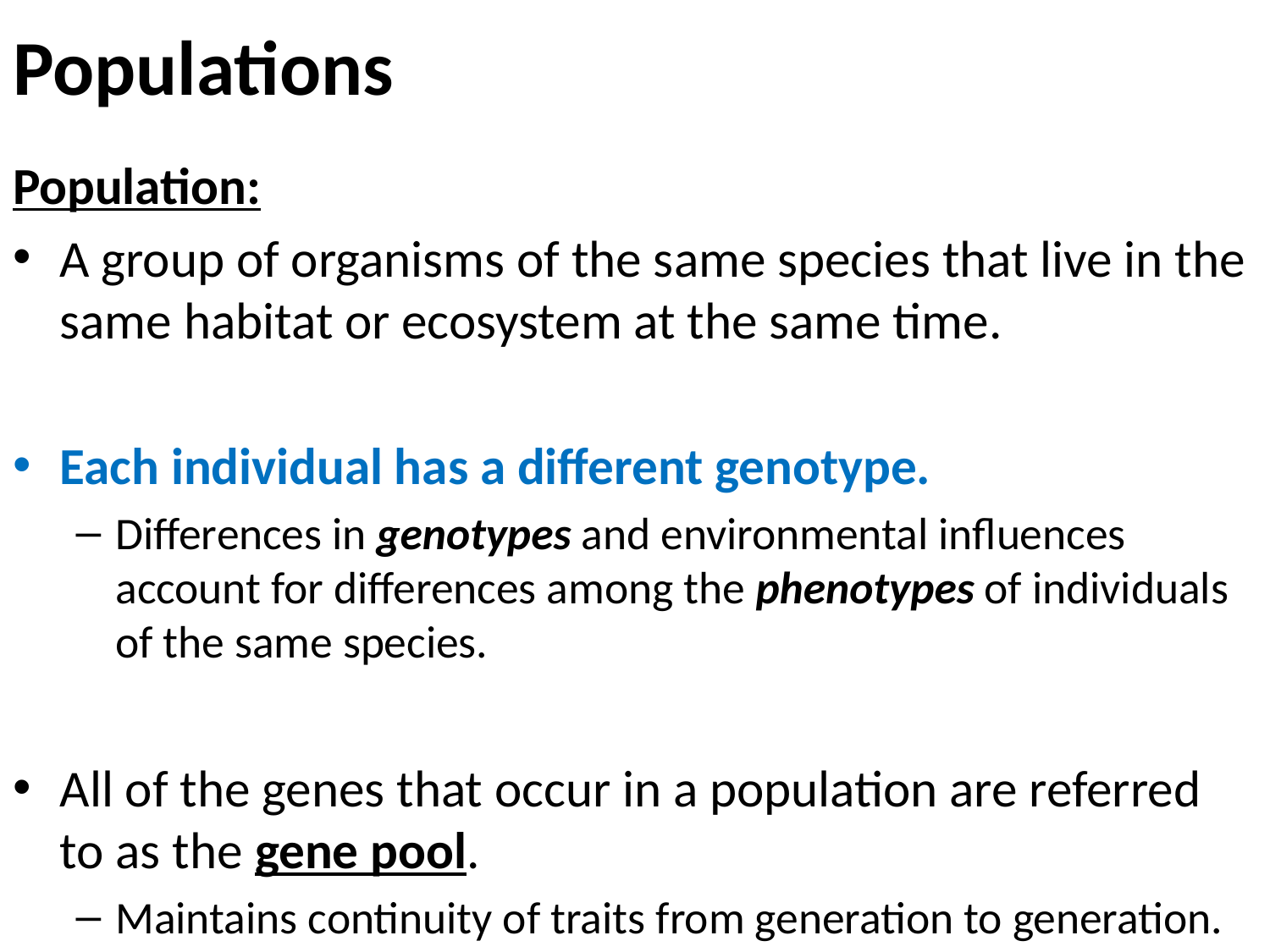

# Populations
Population:
A group of organisms of the same species that live in the same habitat or ecosystem at the same time.

Each individual has a different genotype.
Differences in genotypes and environmental influences account for differences among the phenotypes of individuals of the same species.

All of the genes that occur in a population are referred to as the gene pool.
Maintains continuity of traits from generation to generation.